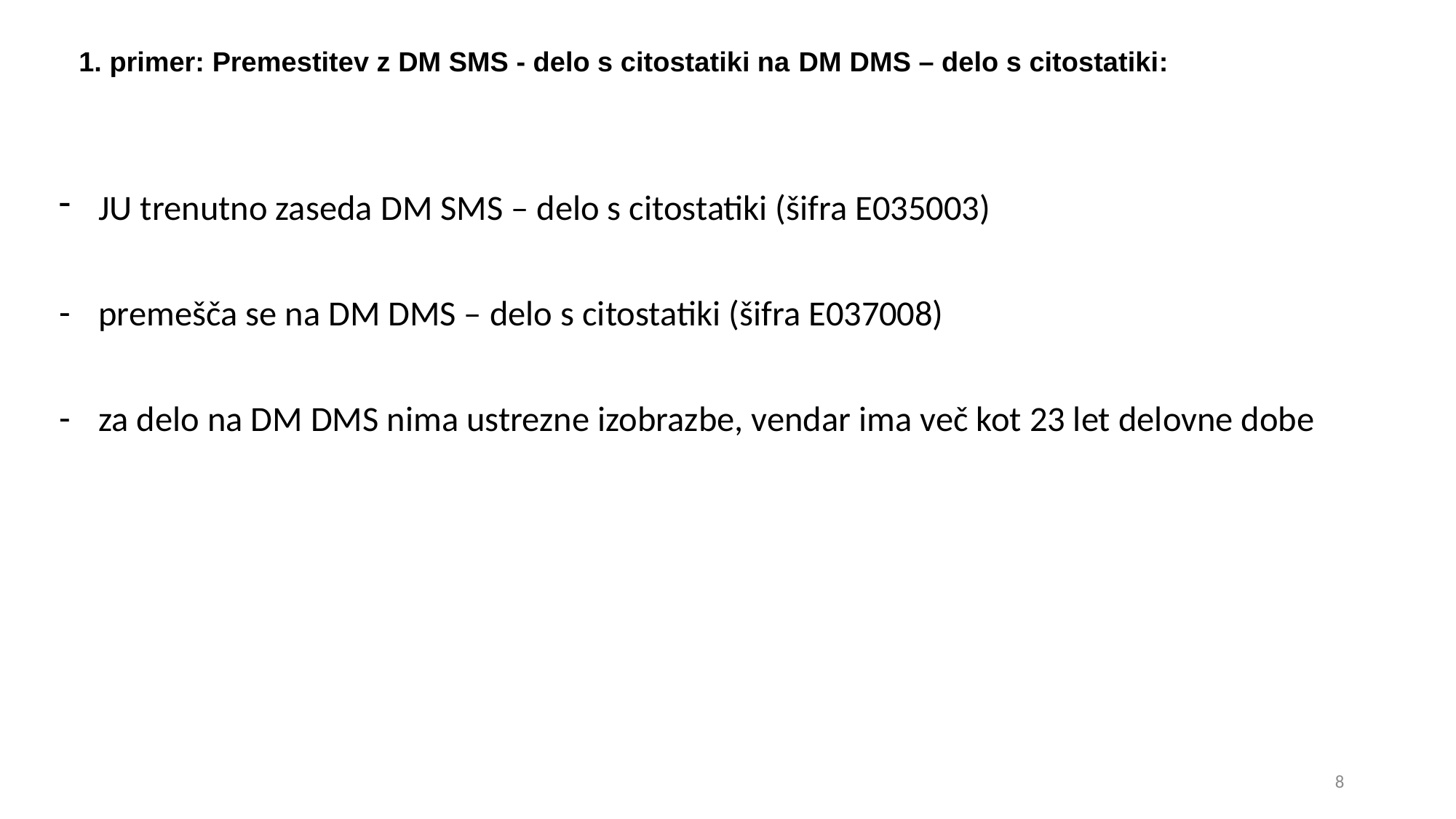

# 1. primer: Premestitev z DM SMS - delo s citostatiki na DM DMS – delo s citostatiki:

JU trenutno zaseda DM SMS – delo s citostatiki (šifra E035003)

premešča se na DM DMS – delo s citostatiki (šifra E037008)

za delo na DM DMS nima ustrezne izobrazbe, vendar ima več kot 23 let delovne dobe

8